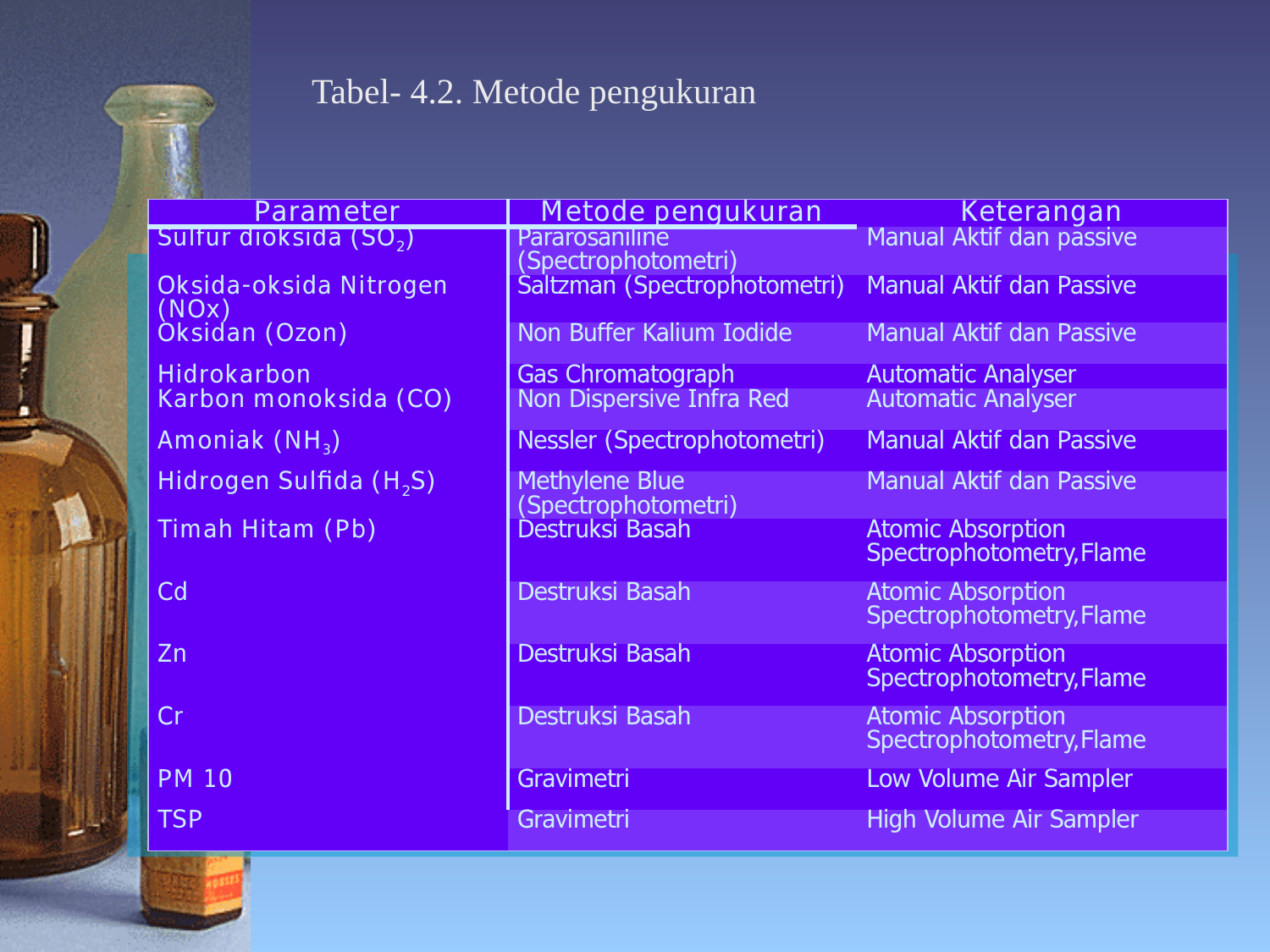

# Tabel- 4.2. Metode pengukuran
| Parameter | Metode pengukuran | Keterangan |
| --- | --- | --- |
| Sulfur dioksida (SO2) | Pararosaniline (Spectrophotometri) | Manual Aktif dan passive |
| Oksida-oksida Nitrogen (NOx) | Saltzman (Spectrophotometri) | Manual Aktif dan Passive |
| Oksidan (Ozon) | Non Buffer Kalium Iodide | Manual Aktif dan Passive |
| Hidrokarbon | Gas Chromatograph | Automatic Analyser |
| Karbon monoksida (CO) | Non Dispersive Infra Red | Automatic Analyser |
| Amoniak (NH3) | Nessler (Spectrophotometri) | Manual Aktif dan Passive |
| Hidrogen Sulfida (H2S) | Methylene Blue (Spectrophotometri) | Manual Aktif dan Passive |
| Timah Hitam (Pb) | Destruksi Basah | Atomic Absorption Spectrophotometry,Flame |
| Cd | Destruksi Basah | Atomic Absorption Spectrophotometry,Flame |
| Zn | Destruksi Basah | Atomic Absorption Spectrophotometry,Flame |
| Cr | Destruksi Basah | Atomic Absorption Spectrophotometry,Flame |
| PM 10 | Gravimetri | Low Volume Air Sampler |
| TSP | Gravimetri | High Volume Air Sampler |